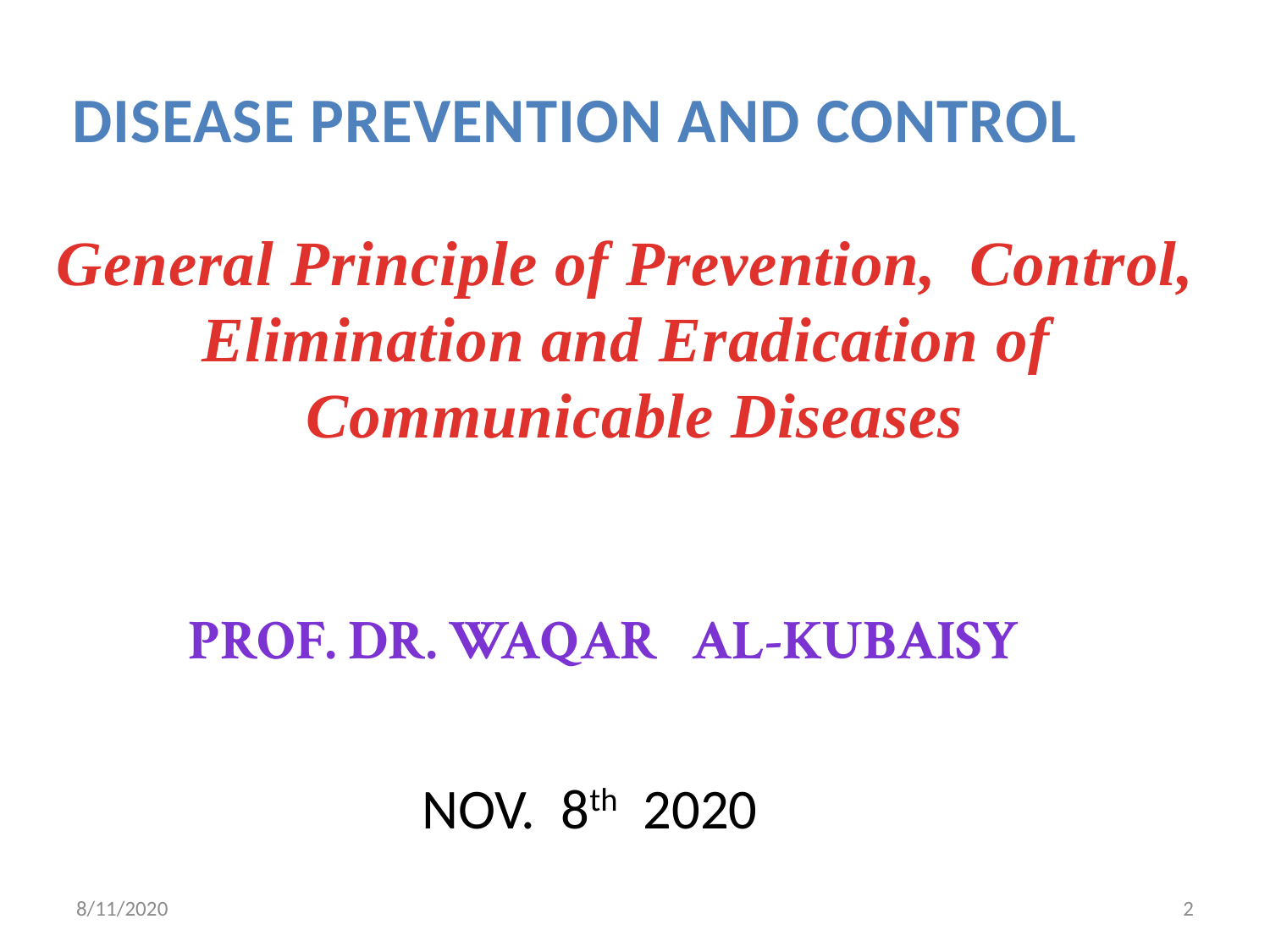

DISEASE PREVENTION AND CONTROL
General Principle of Prevention,  Control,
Elimination and Eradication of
Communicable Diseases
Prof. Dr. WAQAR   AL-KUBAISY
NOV.  8th  2020
8/11/2020
2